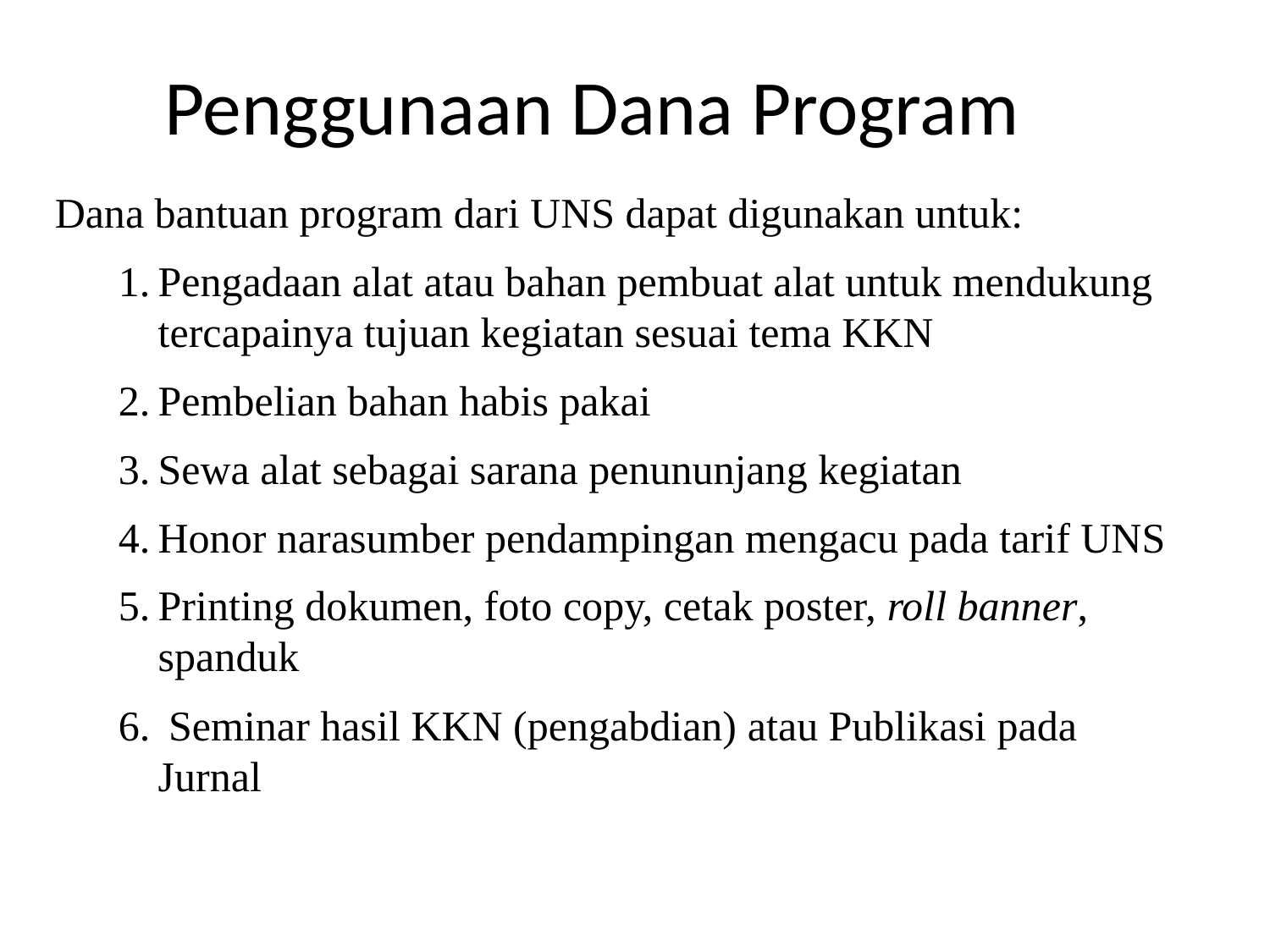

# Penggunaan Dana Program
Dana bantuan program dari UNS dapat digunakan untuk:
Pengadaan alat atau bahan pembuat alat untuk mendukung tercapainya tujuan kegiatan sesuai tema KKN
Pembelian bahan habis pakai
Sewa alat sebagai sarana penununjang kegiatan
Honor narasumber pendampingan mengacu pada tarif UNS
Printing dokumen, foto copy, cetak poster, roll banner, spanduk
 Seminar hasil KKN (pengabdian) atau Publikasi pada Jurnal